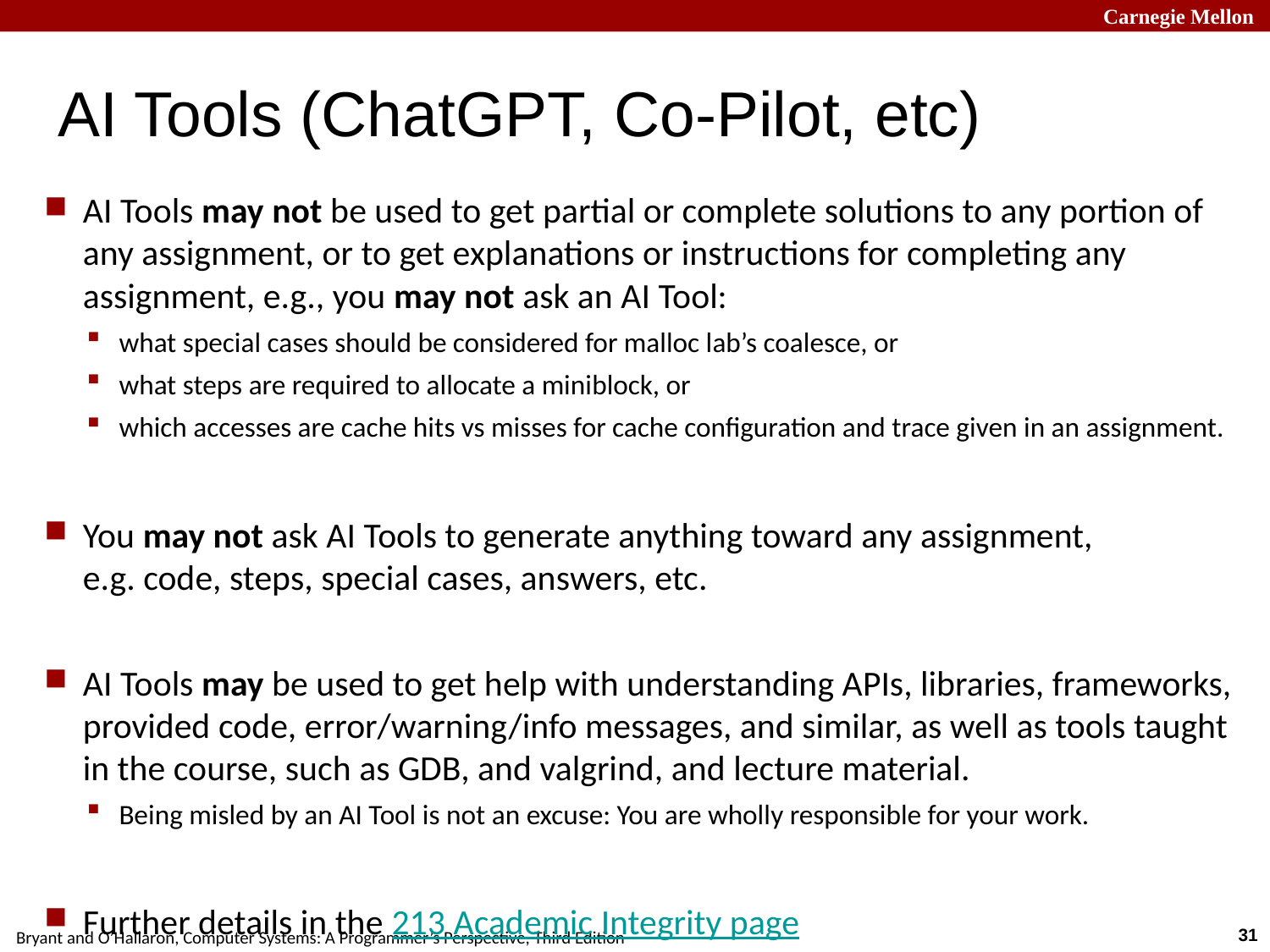

# AI Tools (ChatGPT, Co-Pilot, etc)
AI Tools may not be used to get partial or complete solutions to any portion of any assignment, or to get explanations or instructions for completing any assignment, e.g., you may not ask an AI Tool:
what special cases should be considered for malloc lab’s coalesce, or
what steps are required to allocate a miniblock, or
which accesses are cache hits vs misses for cache configuration and trace given in an assignment.

You may not ask AI Tools to generate anything toward any assignment,
e.g. code, steps, special cases, answers, etc.

AI Tools may be used to get help with understanding APIs, libraries, frameworks, provided code, error/warning/info messages, and similar, as well as tools taught in the course, such as GDB, and valgrind, and lecture material.
Being misled by an AI Tool is not an excuse: You are wholly responsible for your work.

Further details in the 213 Academic Integrity page